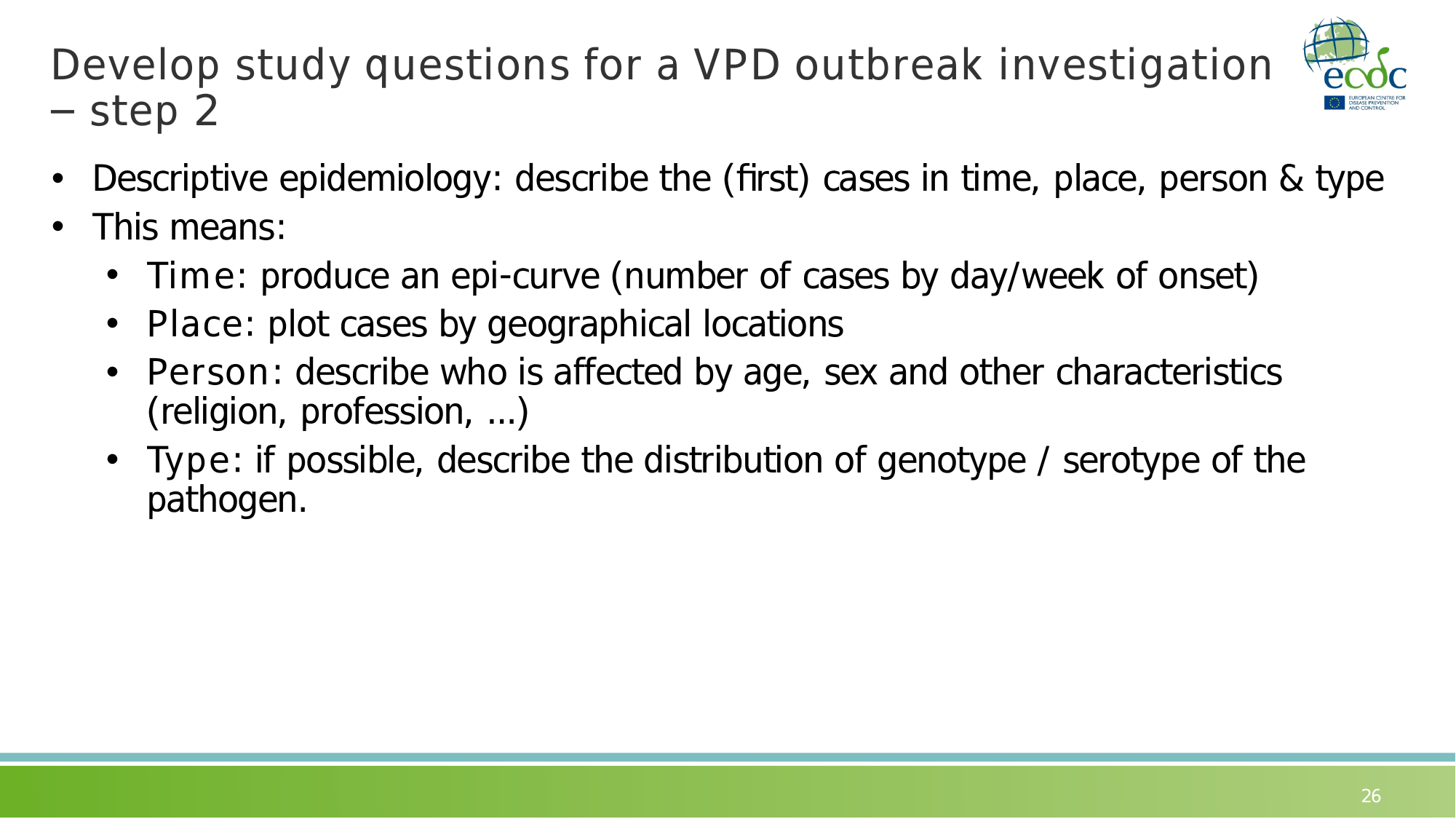

# Develop study questions for a VPD outbreak investigation – step 2
Descriptive epidemiology: describe the (first) cases in time, place, person & type
This means:
Time: produce an epi-curve (number of cases by day/week of onset)
Place: plot cases by geographical locations
Person: describe who is affected by age, sex and other characteristics (religion, profession, …)
Type: if possible, describe the distribution of genotype / serotype of the pathogen.
26